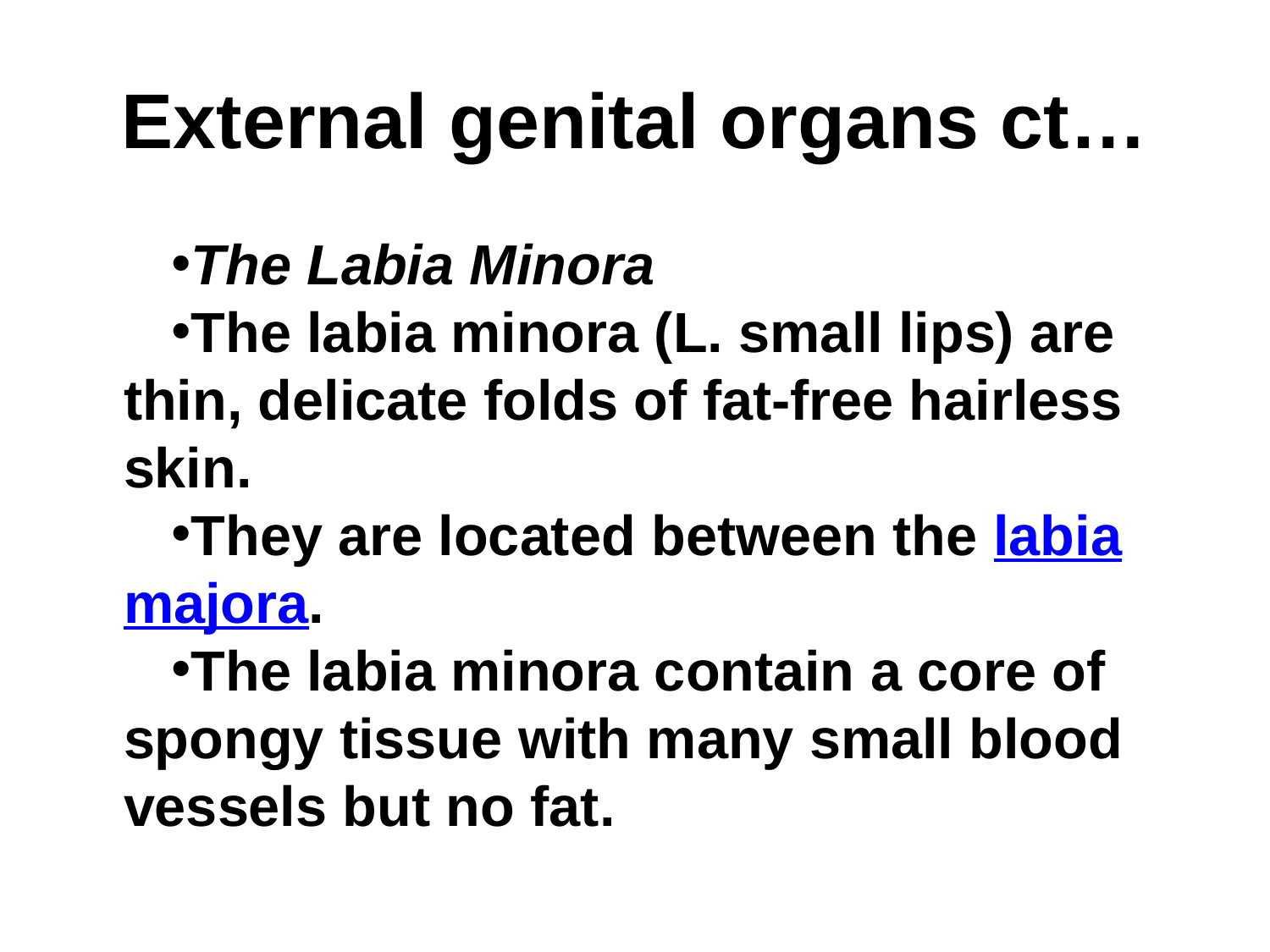

# External genital organs ct…
The Labia Minora
The labia minora (L. small lips) are thin, delicate folds of fat-free hairless skin.
They are located between the labia majora.
The labia minora contain a core of spongy tissue with many small blood vessels but no fat.